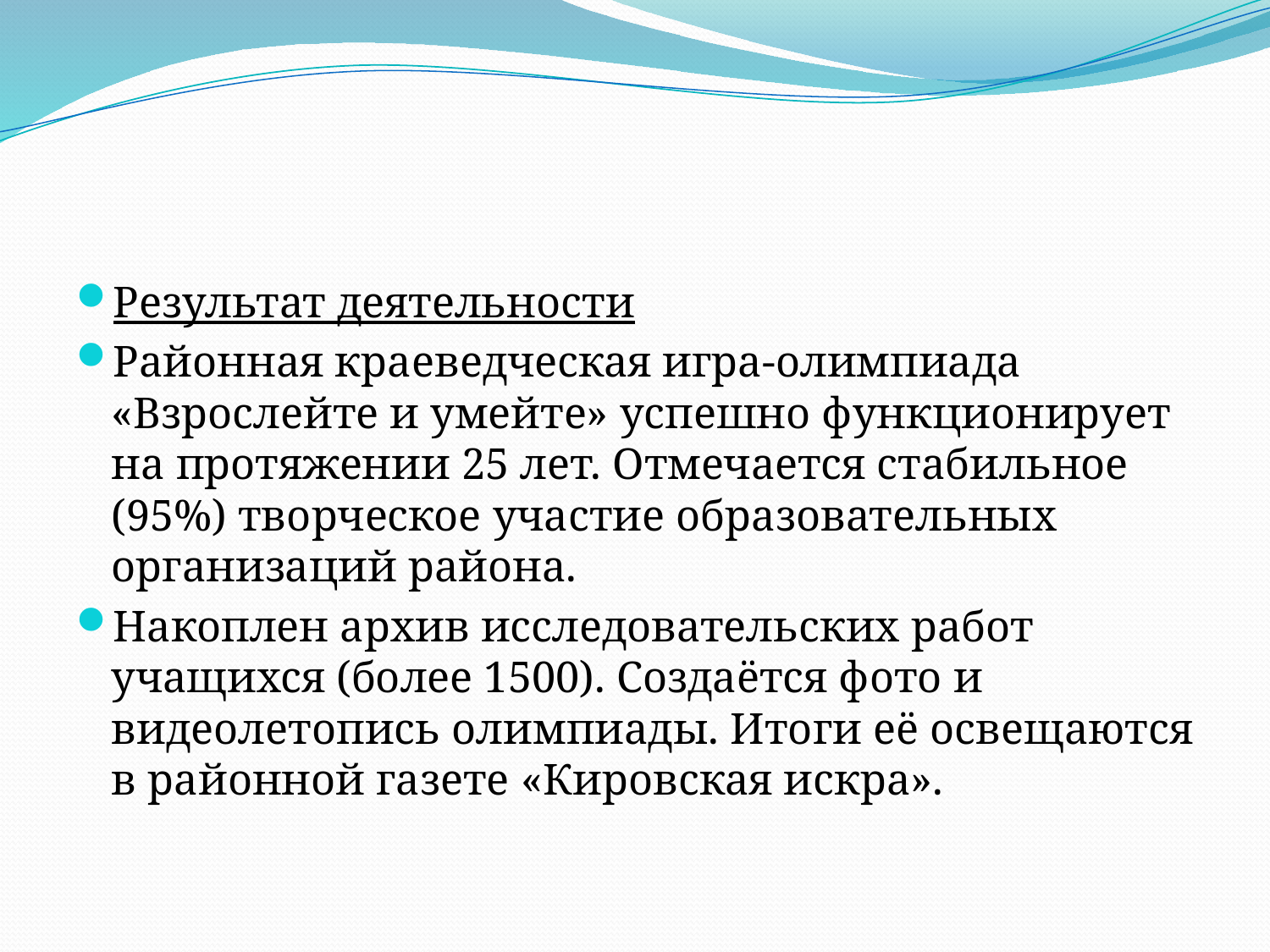

#
Результат деятельности
Районная краеведческая игра-олимпиада «Взрослейте и умейте» успешно функционирует на протяжении 25 лет. Отмечается стабильное (95%) творческое участие образовательных организаций района.
Накоплен архив исследовательских работ учащихся (более 1500). Создаётся фото и видеолетопись олимпиады. Итоги её освещаются в районной газете «Кировская искра».